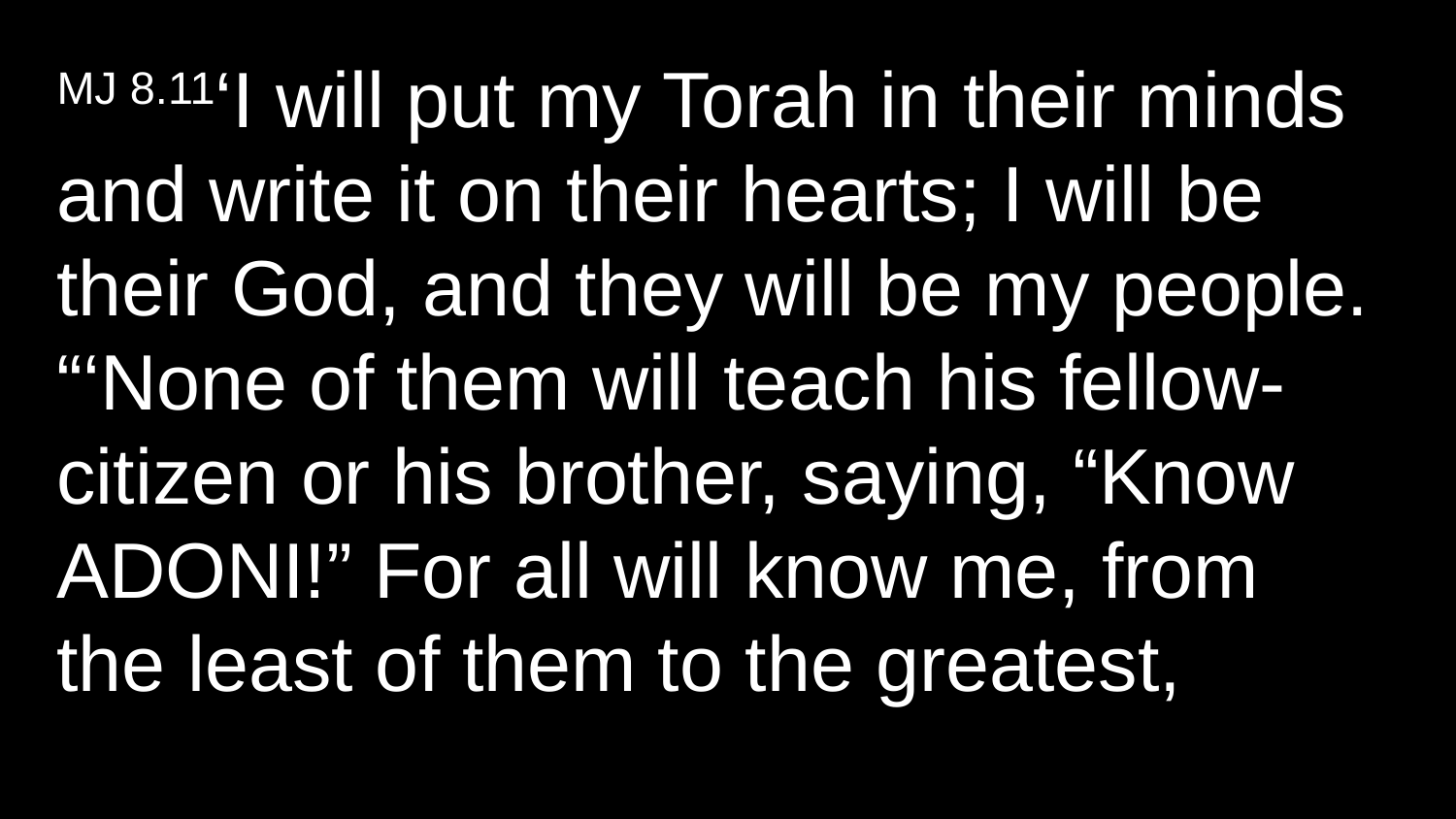

MJ 8.11‘I will put my Torah in their minds and write it on their hearts; I will be their God, and they will be my people. “‘None of them will teach his fellow-citizen or his brother, saying, “Know Adoni!” For all will know me, from the least of them to the greatest,